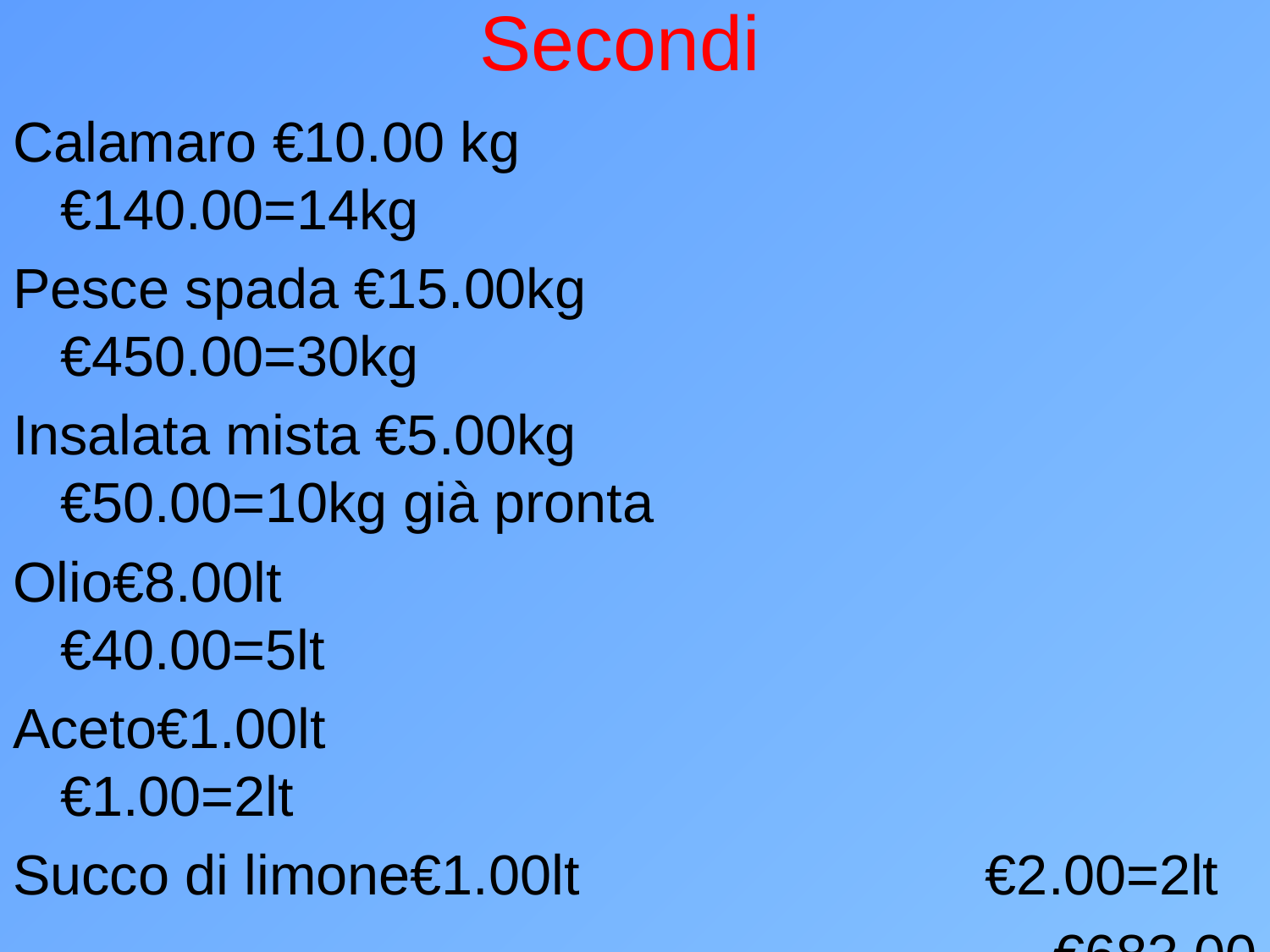

# Secondi
Calamaro €10.00 kg                             €140.00=14kg
Pesce spada €15.00kg                          €450.00=30kg
Insalata mista €5.00kg                        €50.00=10kg già pronta
Olio€8.00lt                                               €40.00=5lt
Aceto€1.00lt                                             €1.00=2lt
Succo di limone€1.00lt                          €2.00=2lt
€683.00
€3.41 a persona